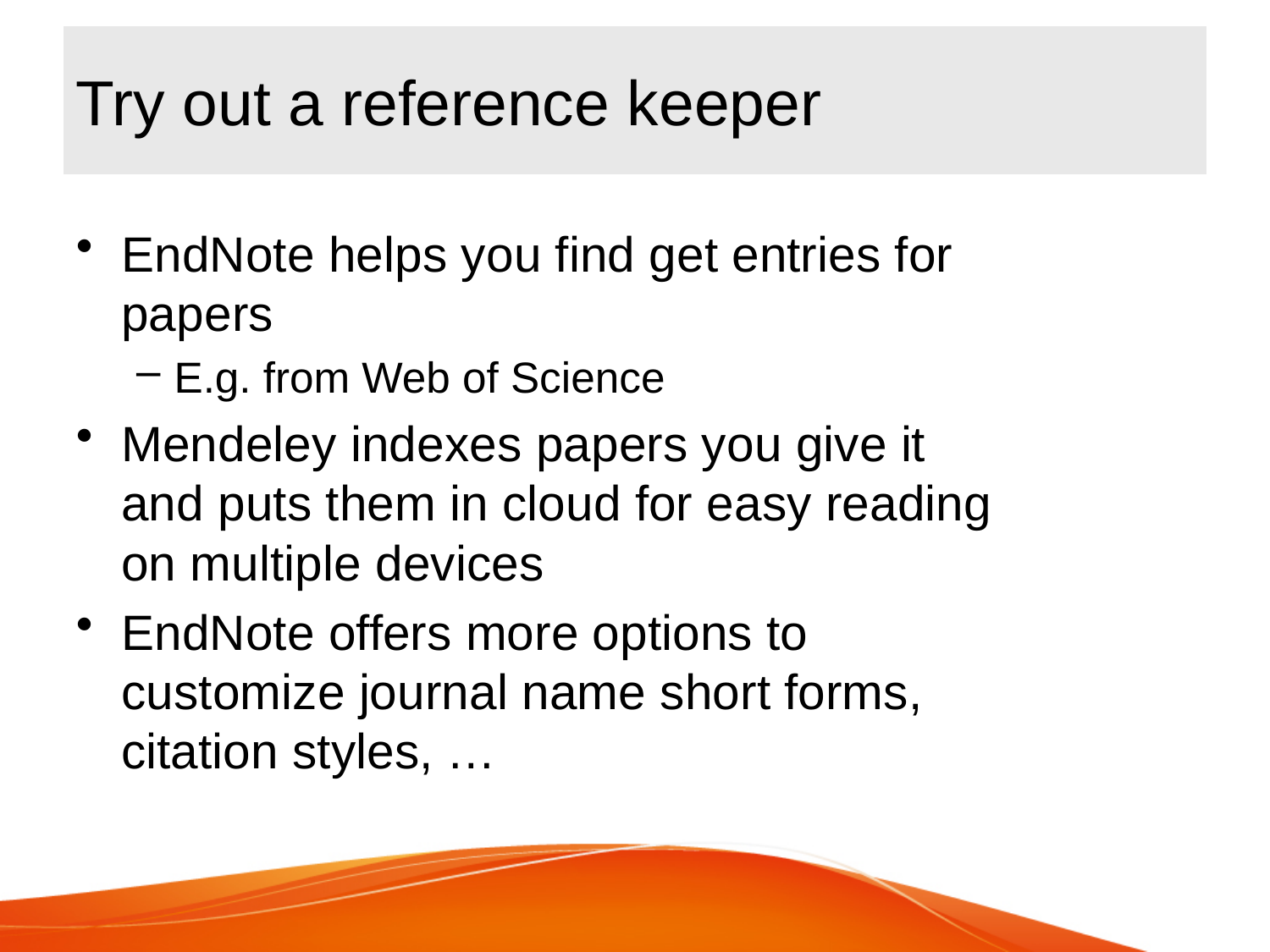

# Try out a reference keeper
EndNote helps you find get entries for papers
E.g. from Web of Science
Mendeley indexes papers you give it and puts them in cloud for easy reading on multiple devices
EndNote offers more options to customize journal name short forms, citation styles, …